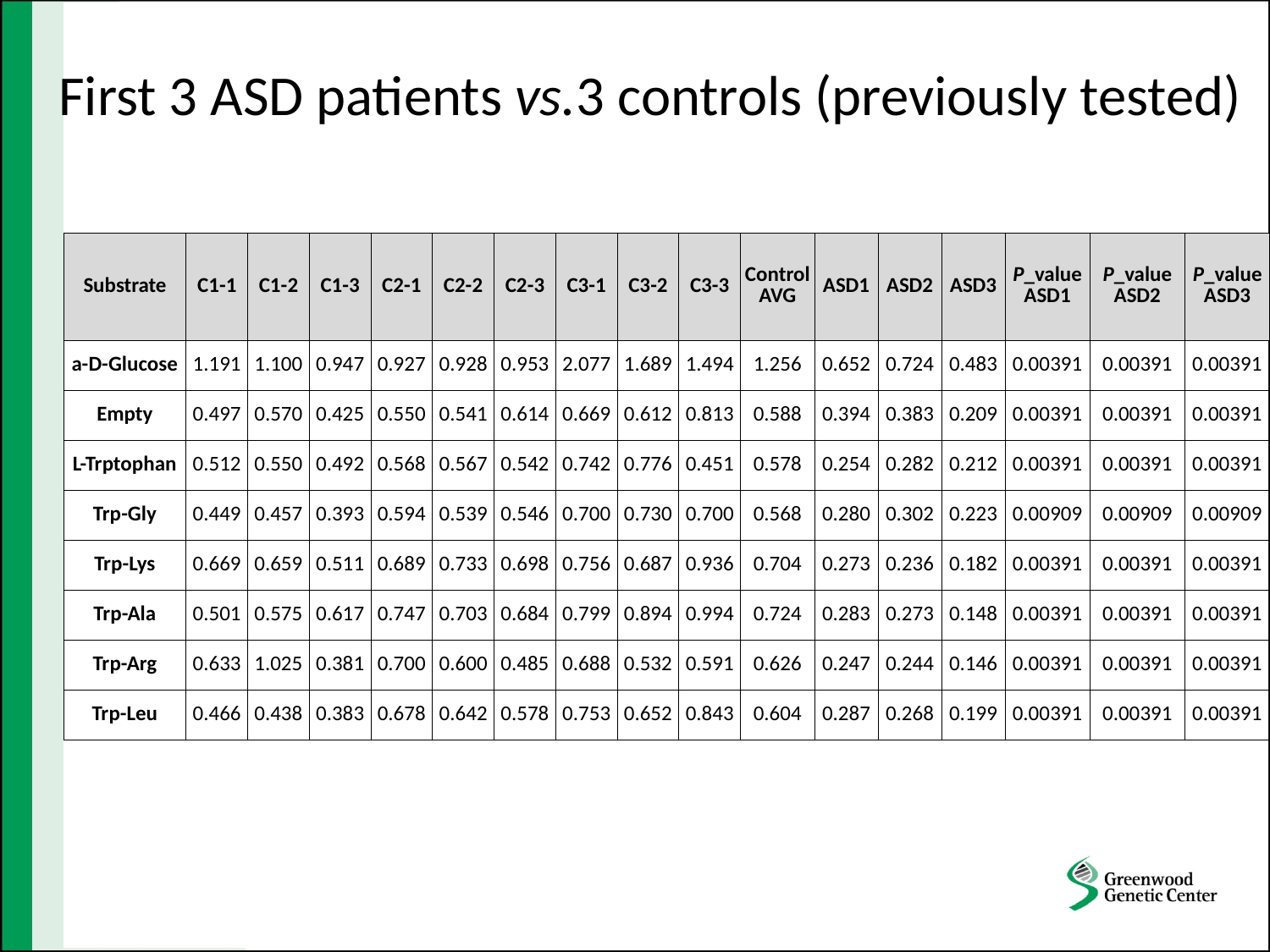

First 3 ASD patients vs.3 controls (previously tested)
| Substrate | C1-1 | C1-2 | C1-3 | C2-1 | C2-2 | C2-3 | C3-1 | C3-2 | C3-3 | Control AVG | ASD1 | ASD2 | ASD3 | P\_value ASD1 | P\_value ASD2 | P\_value ASD3 |
| --- | --- | --- | --- | --- | --- | --- | --- | --- | --- | --- | --- | --- | --- | --- | --- | --- |
| a-D-Glucose | 1.191 | 1.100 | 0.947 | 0.927 | 0.928 | 0.953 | 2.077 | 1.689 | 1.494 | 1.256 | 0.652 | 0.724 | 0.483 | 0.00391 | 0.00391 | 0.00391 |
| Empty | 0.497 | 0.570 | 0.425 | 0.550 | 0.541 | 0.614 | 0.669 | 0.612 | 0.813 | 0.588 | 0.394 | 0.383 | 0.209 | 0.00391 | 0.00391 | 0.00391 |
| L-Trptophan | 0.512 | 0.550 | 0.492 | 0.568 | 0.567 | 0.542 | 0.742 | 0.776 | 0.451 | 0.578 | 0.254 | 0.282 | 0.212 | 0.00391 | 0.00391 | 0.00391 |
| Trp-Gly | 0.449 | 0.457 | 0.393 | 0.594 | 0.539 | 0.546 | 0.700 | 0.730 | 0.700 | 0.568 | 0.280 | 0.302 | 0.223 | 0.00909 | 0.00909 | 0.00909 |
| Trp-Lys | 0.669 | 0.659 | 0.511 | 0.689 | 0.733 | 0.698 | 0.756 | 0.687 | 0.936 | 0.704 | 0.273 | 0.236 | 0.182 | 0.00391 | 0.00391 | 0.00391 |
| Trp-Ala | 0.501 | 0.575 | 0.617 | 0.747 | 0.703 | 0.684 | 0.799 | 0.894 | 0.994 | 0.724 | 0.283 | 0.273 | 0.148 | 0.00391 | 0.00391 | 0.00391 |
| Trp-Arg | 0.633 | 1.025 | 0.381 | 0.700 | 0.600 | 0.485 | 0.688 | 0.532 | 0.591 | 0.626 | 0.247 | 0.244 | 0.146 | 0.00391 | 0.00391 | 0.00391 |
| Trp-Leu | 0.466 | 0.438 | 0.383 | 0.678 | 0.642 | 0.578 | 0.753 | 0.652 | 0.843 | 0.604 | 0.287 | 0.268 | 0.199 | 0.00391 | 0.00391 | 0.00391 |